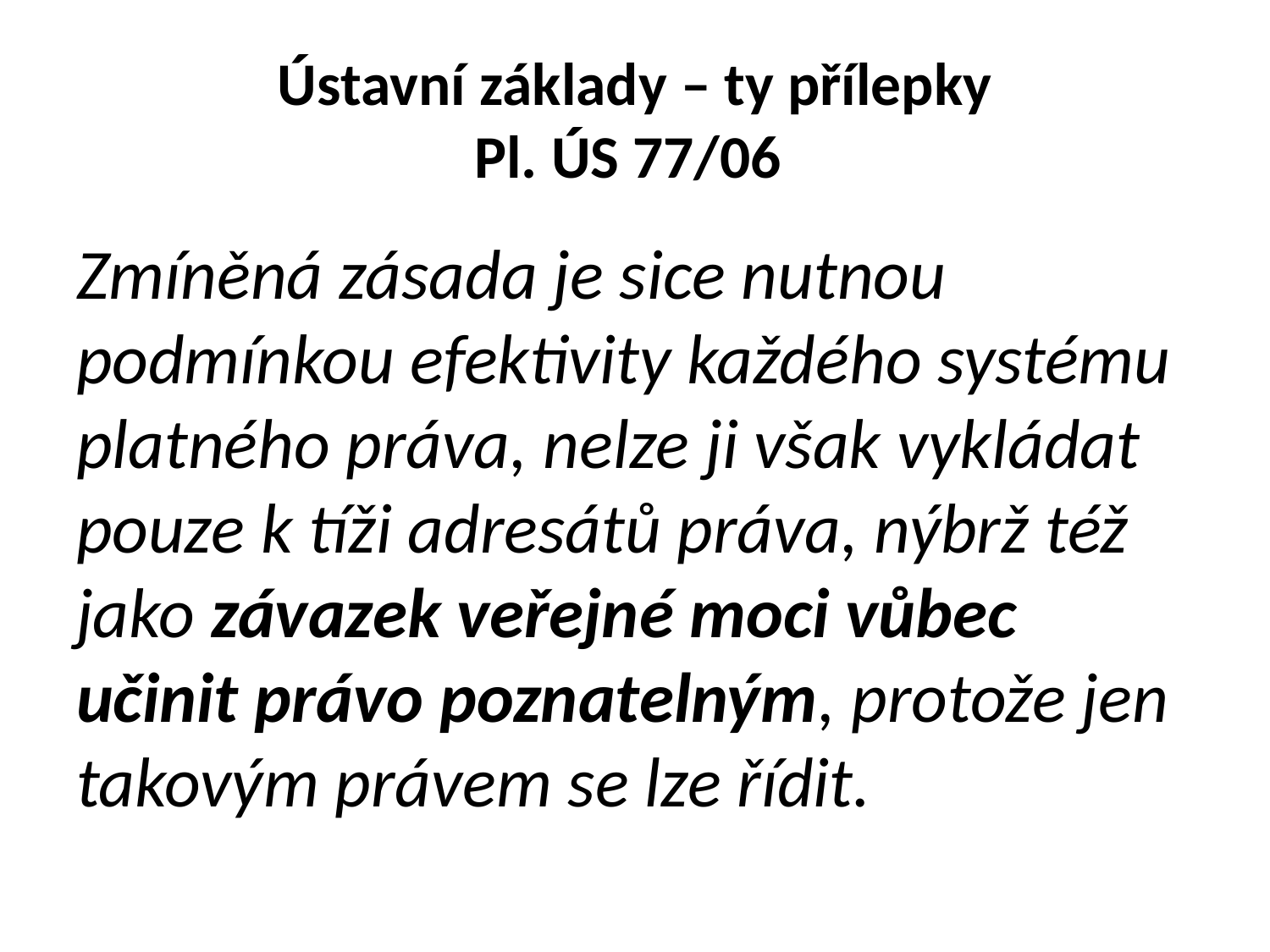

# Ústavní základy – ty přílepky Pl. ÚS 77/06
Zmíněná zásada je sice nutnou podmínkou efektivity každého systému platného práva, nelze ji však vykládat pouze k tíži adresátů práva, nýbrž též jako závazek veřejné moci vůbec učinit právo poznatelným, protože jen takovým právem se lze řídit.